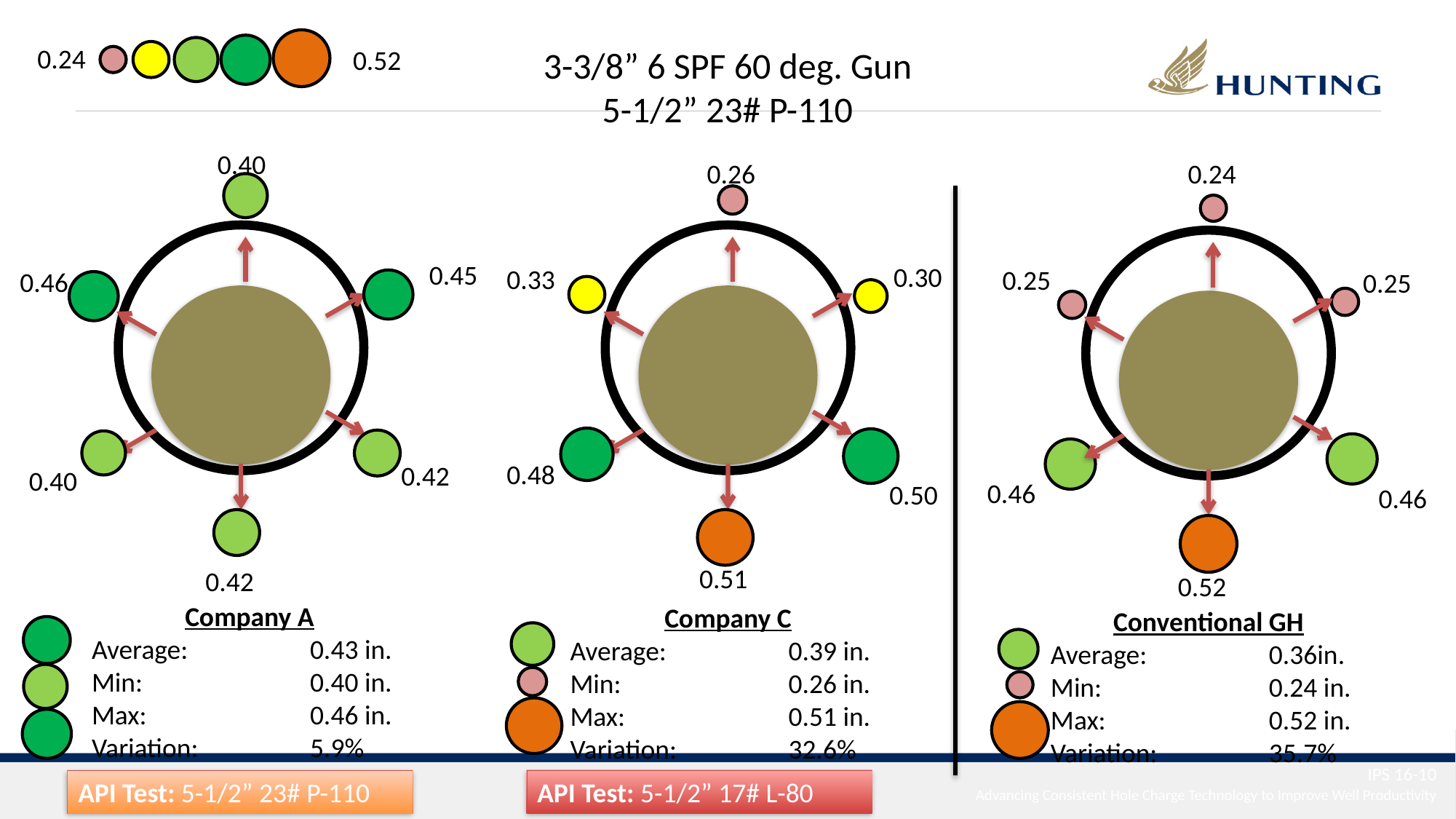

0.24
0.52
3-3/8” 6 SPF 60 deg. Gun
5-1/2” 23# P-110
0.40

0.24

0.25
0.25
0.46
0.46
0.52

Conventional GH
Average: 		0.36in.
Min: 		0.24 in.
Max: 		0.52 in.
Variation: 	35.7%

0.26

0.45

0.30

0.33

0.46

0.48

0.50

0.42

0.40

0.42

0.51
Company A
Average: 		0.43 in.
Min: 		0.40 in.
Max: 		0.46 in.
Variation: 	5.9%

Company C
Average: 		0.39 in.
Min: 		0.26 in.
Max: 		0.51 in.
Variation: 	32.6%

IPS 16-10
API Test: 5-1/2” 23# P-110
API Test: 5-1/2” 17# L-80
17
Advancing Consistent Hole Charge Technology to Improve Well Productivity